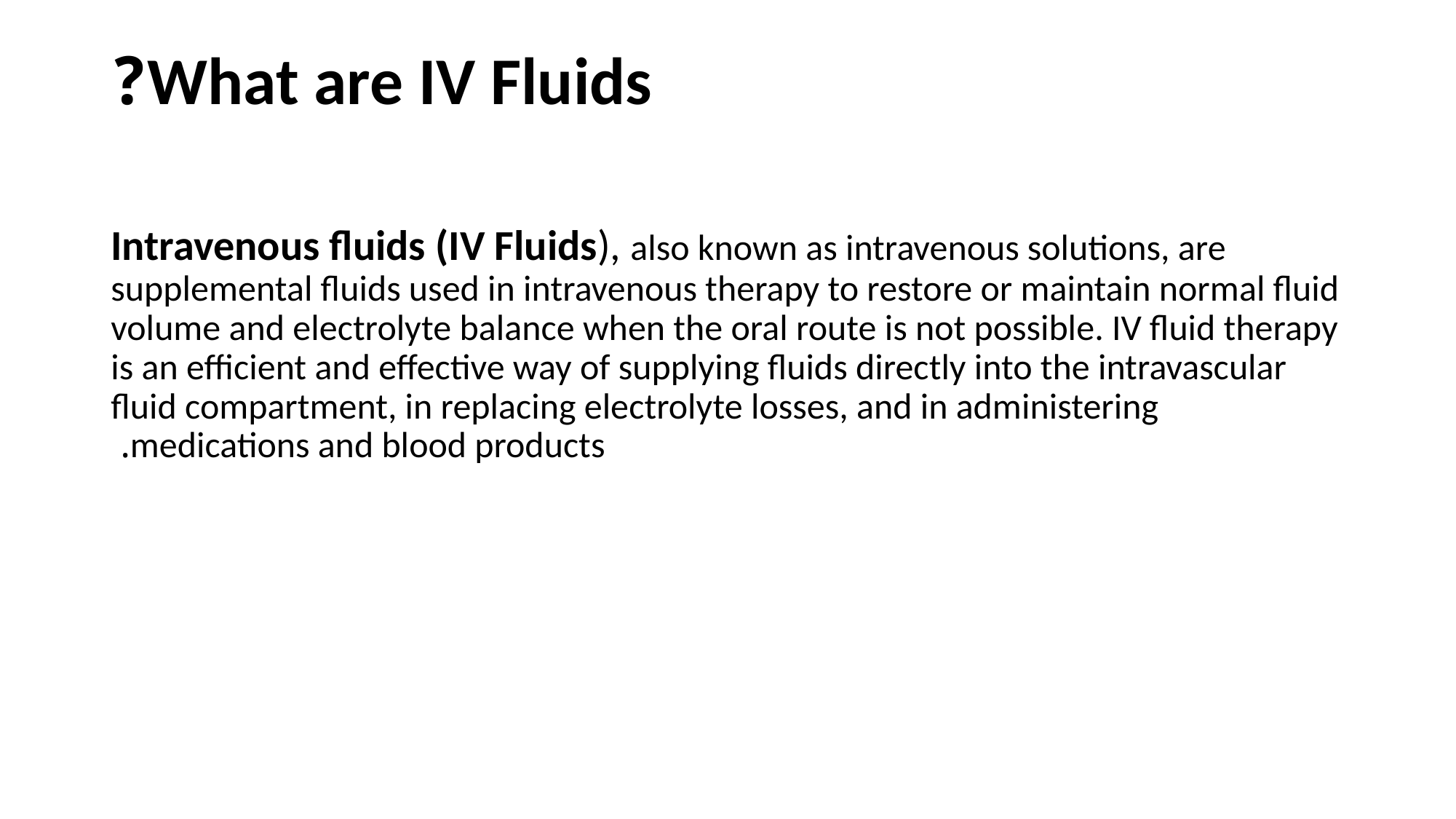

# What are IV Fluids?
Intravenous fluids (IV Fluids), also known as intravenous solutions, are supplemental fluids used in intravenous therapy to restore or maintain normal fluid volume and electrolyte balance when the oral route is not possible. IV fluid therapy is an efficient and effective way of supplying fluids directly into the intravascular fluid compartment, in replacing electrolyte losses, and in administering medications and blood products.